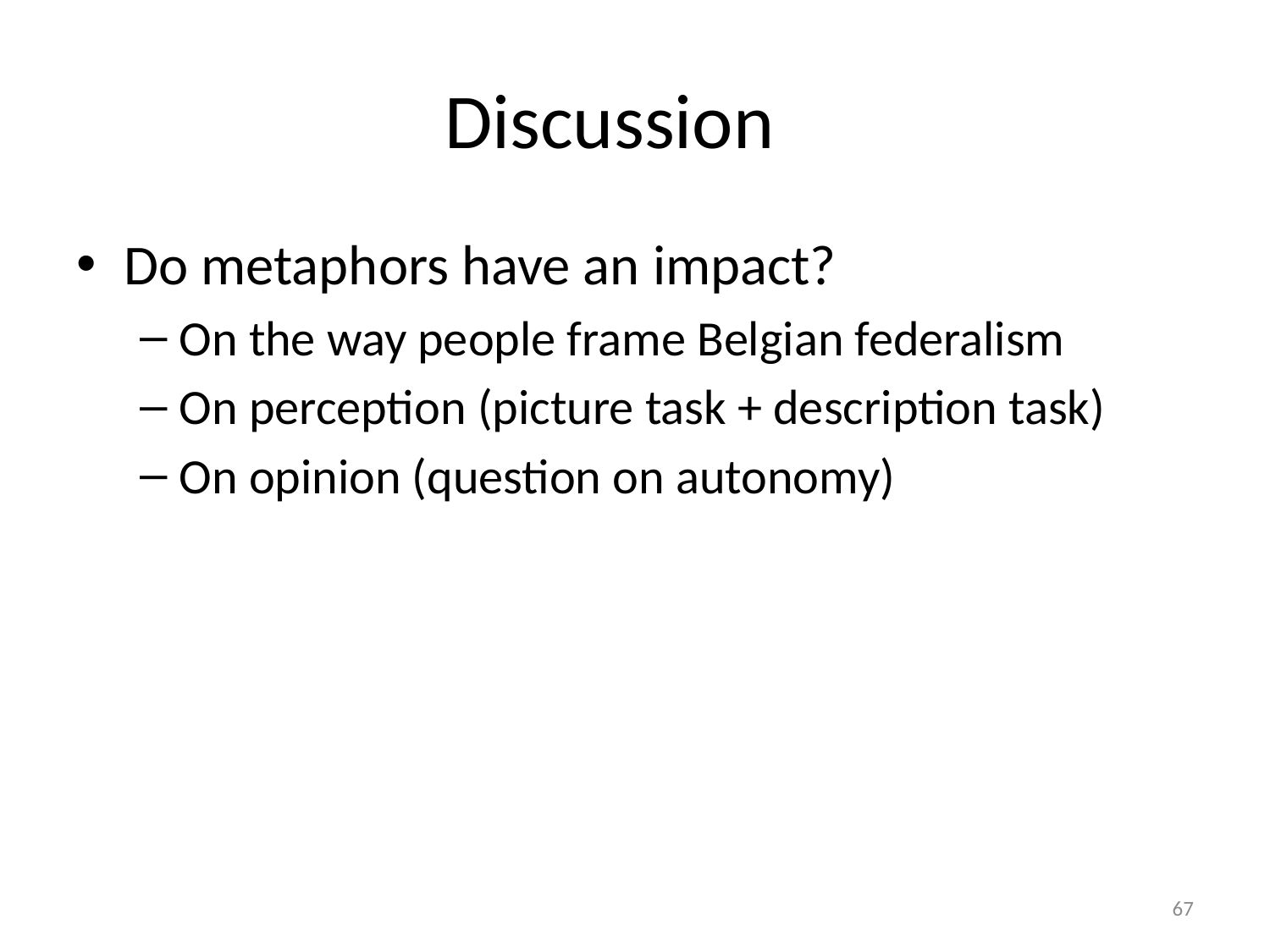

# Discussion
Do metaphors have an impact?
On the way people frame Belgian federalism
On perception (picture task + description task)
On opinion (question on autonomy)

67